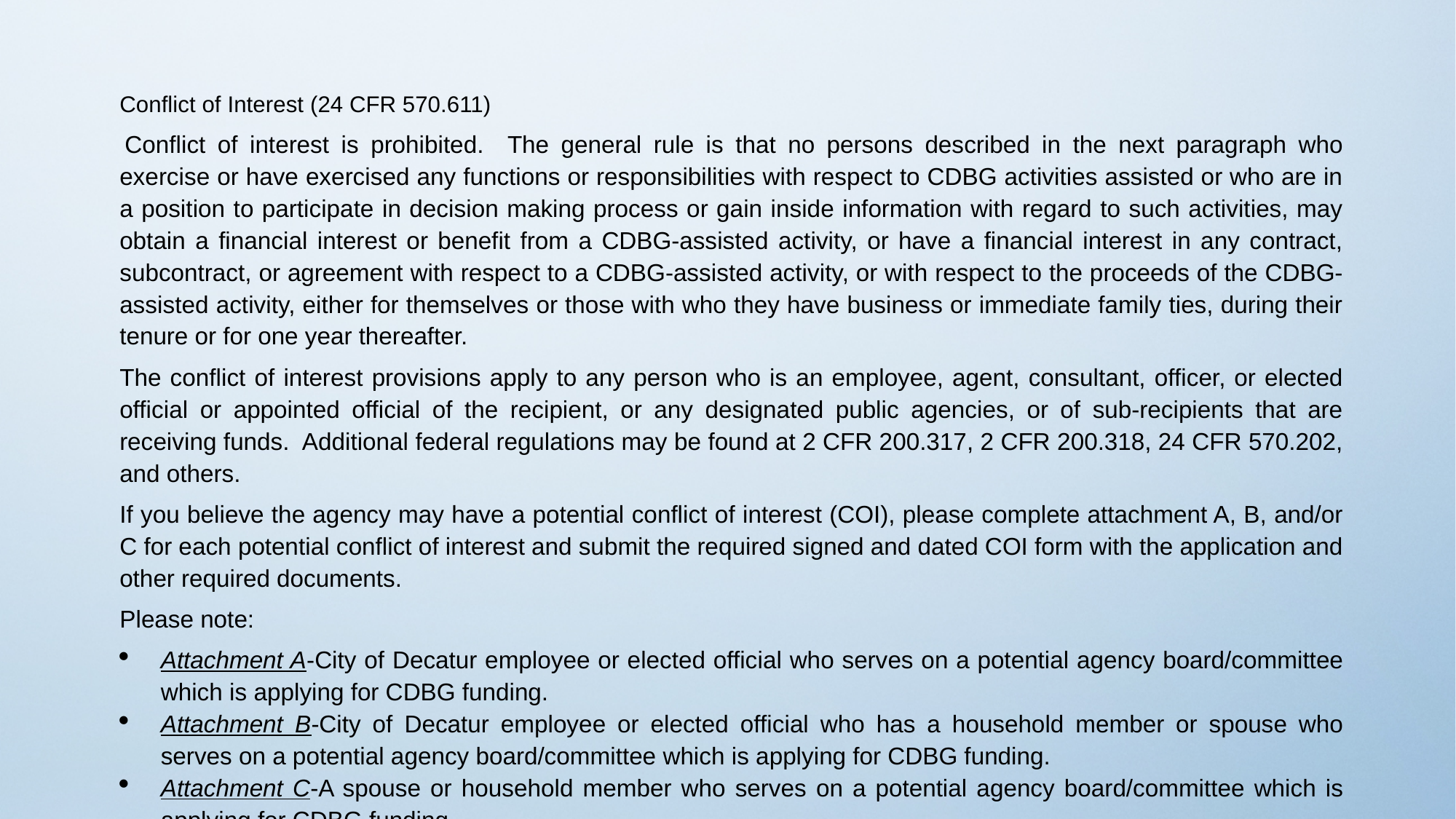

Conflict of Interest (24 CFR 570.611)
 Conflict of interest is prohibited.  The general rule is that no persons described in the next paragraph who exercise or have exercised any functions or responsibilities with respect to CDBG activities assisted or who are in a position to participate in decision making process or gain inside information with regard to such activities, may obtain a financial interest or benefit from a CDBG-assisted activity, or have a financial interest in any contract, subcontract, or agreement with respect to a CDBG-assisted activity, or with respect to the proceeds of the CDBG-assisted activity, either for themselves or those with who they have business or immediate family ties, during their tenure or for one year thereafter.
The conflict of interest provisions apply to any person who is an employee, agent, consultant, officer, or elected official or appointed official of the recipient, or any designated public agencies, or of sub-recipients that are receiving funds.  Additional federal regulations may be found at 2 CFR 200.317, 2 CFR 200.318, 24 CFR 570.202, and others.
If you believe the agency may have a potential conflict of interest (COI), please complete attachment A, B, and/or C for each potential conflict of interest and submit the required signed and dated COI form with the application and other required documents.
Please note:
Attachment A-City of Decatur employee or elected official who serves on a potential agency board/committee which is applying for CDBG funding.
Attachment B-City of Decatur employee or elected official who has a household member or spouse who serves on a potential agency board/committee which is applying for CDBG funding.
Attachment C-A spouse or household member who serves on a potential agency board/committee which is applying for CDBG funding.